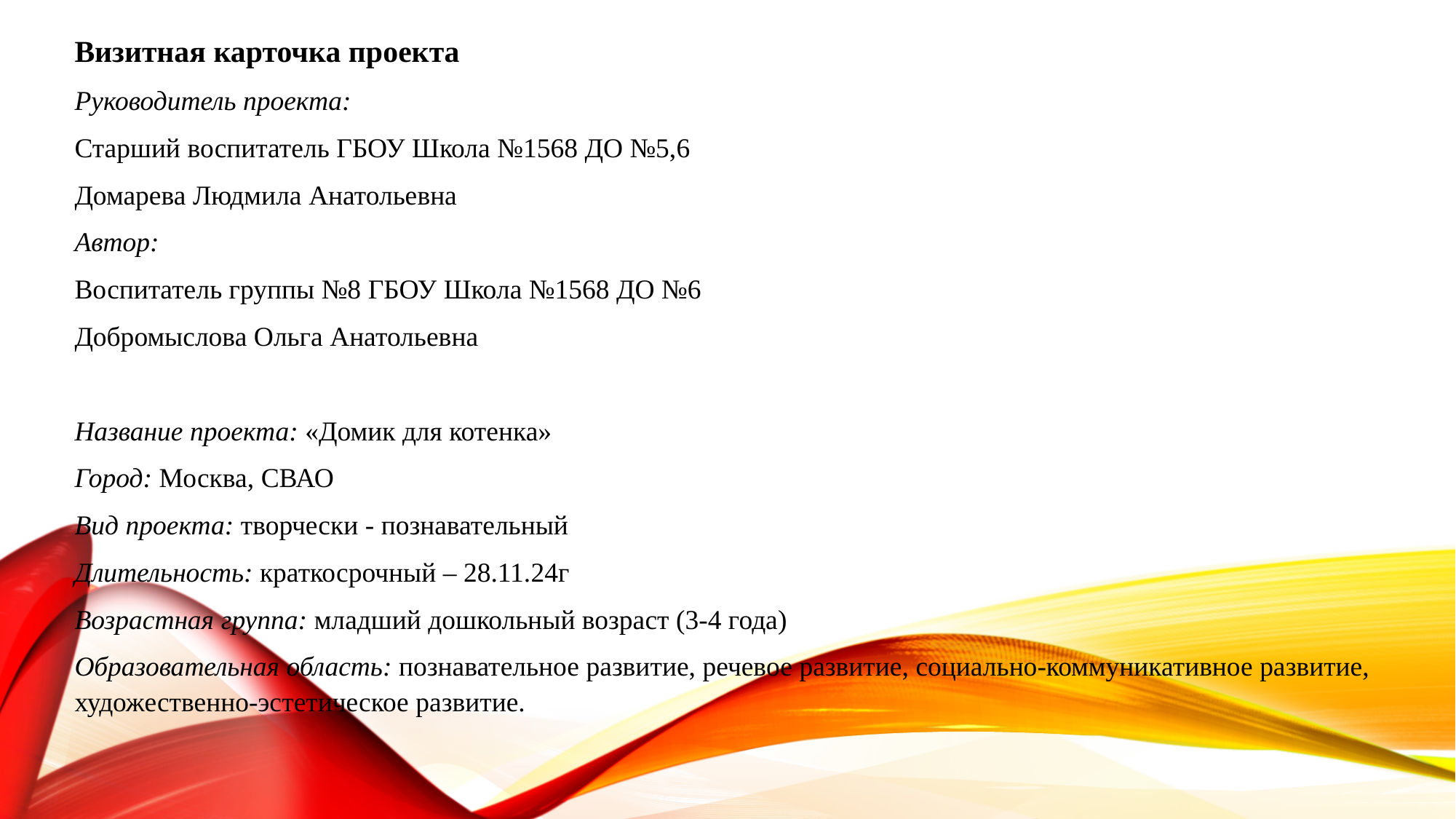

Визитная карточка проекта
Руководитель проекта:
Старший воспитатель ГБОУ Школа №1568 ДО №5,6
Домарева Людмила Анатольевна
Автор:
Воспитатель группы №8 ГБОУ Школа №1568 ДО №6
Добромыслова Ольга Анатольевна

Название проекта: «Домик для котенка»
Город: Москва, СВАО
Вид проекта: творчески - познавательный
Длительность: краткосрочный – 28.11.24г
Возрастная группа: младший дошкольный возраст (3-4 года)
Образовательная область: познавательное развитие, речевое развитие, социально-коммуникативное развитие, художественно-эстетическое развитие.